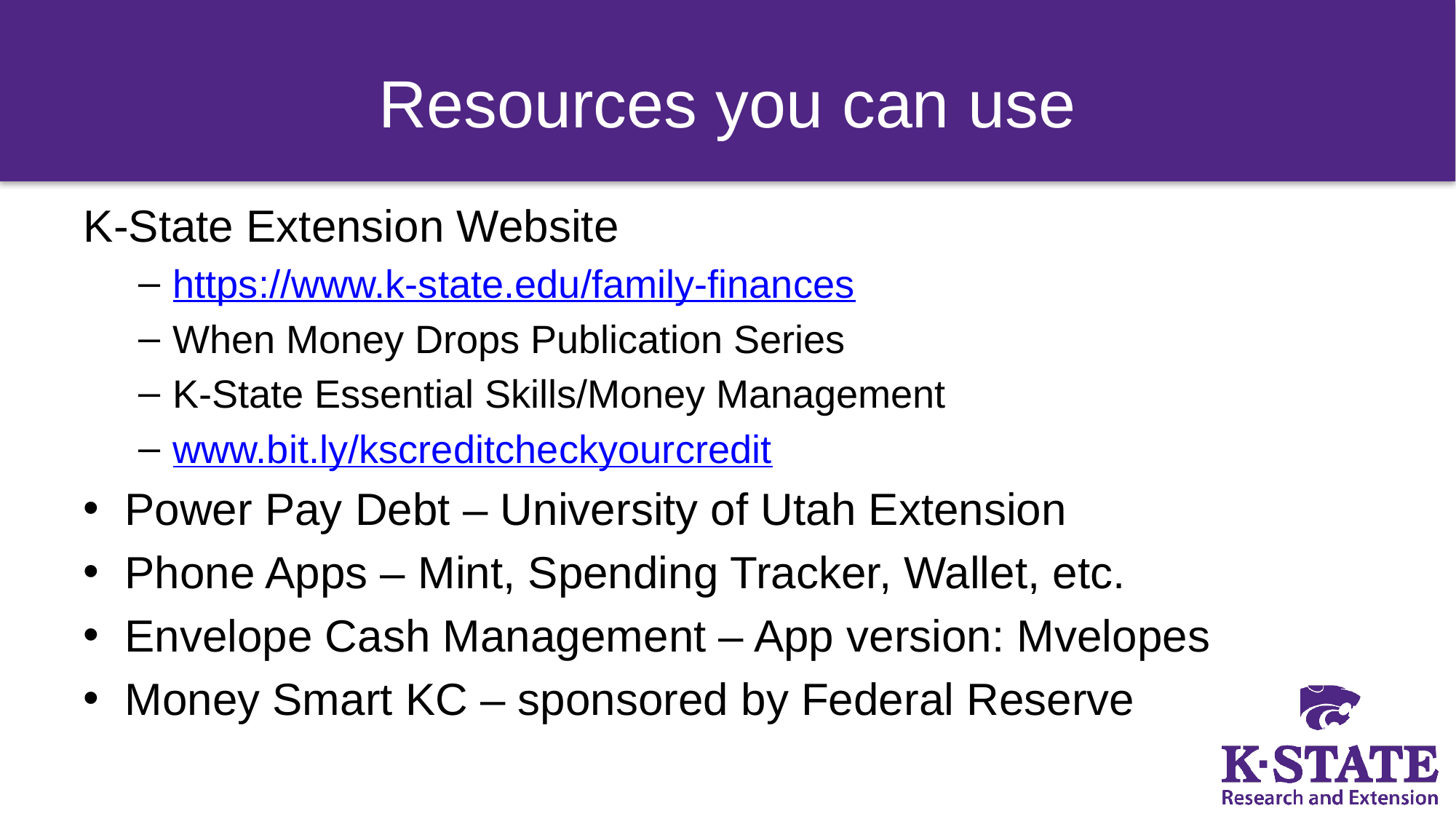

# Resources you can use
K-State Extension Website
https://www.k-state.edu/family-finances
When Money Drops Publication Series
K-State Essential Skills/Money Management
www.bit.ly/kscreditcheckyourcredit
Power Pay Debt – University of Utah Extension
Phone Apps – Mint, Spending Tracker, Wallet, etc.
Envelope Cash Management – App version: Mvelopes
Money Smart KC – sponsored by Federal Reserve